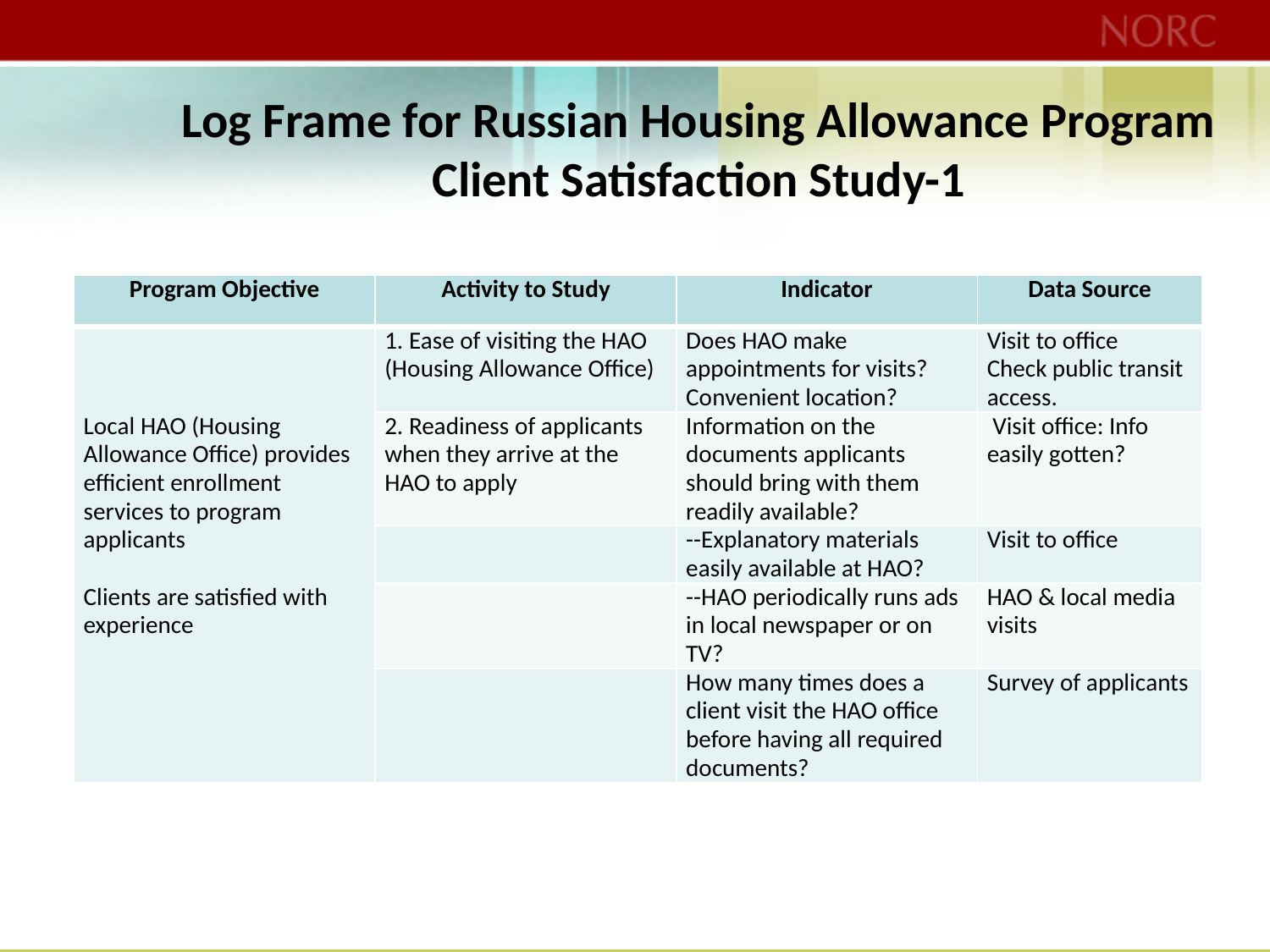

# Log Frame for Russian Housing Allowance Program Client Satisfaction Study-1
| Program Objective | Activity to Study | Indicator | Data Source |
| --- | --- | --- | --- |
| Local HAO (Housing Allowance Office) provides efficient enrollment services to program applicants Clients are satisfied with experience | 1. Ease of visiting the HAO (Housing Allowance Office) | Does HAO make appointments for visits? Convenient location? | Visit to office Check public transit access. |
|  | 2. Readiness of applicants when they arrive at the HAO to apply | Information on the documents applicants should bring with them readily available? | Visit office: Info easily gotten? |
|  |  | --Explanatory materials easily available at HAO? | Visit to office |
|  |  | --HAO periodically runs ads in local newspaper or on TV? | HAO & local media visits |
|  |  | How many times does a client visit the HAO office before having all required documents? | Survey of applicants |